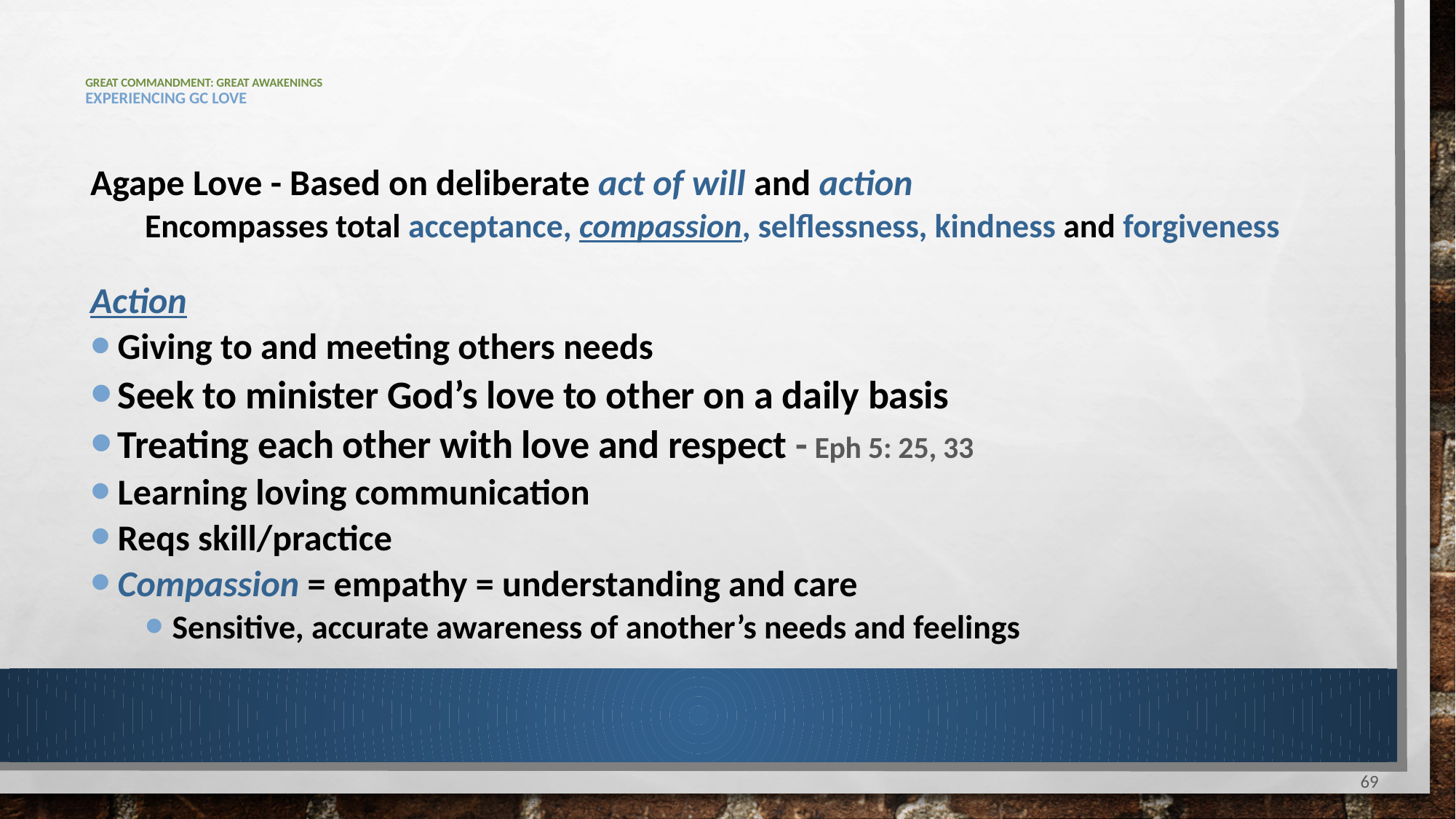

# Great commandment: Great Awakenings Experiencing gc love
Agape Love - Based on deliberate act of will and action
Encompasses total acceptance, compassion, selflessness, kindness and forgiveness

Action
Giving to and meeting others needs
Seek to minister God’s love to other on a daily basis
Treating each other with love and respect - Eph 5: 25, 33
Learning loving communication
Reqs skill/practice
Compassion = empathy = understanding and care
Sensitive, accurate awareness of another’s needs and feelings

69